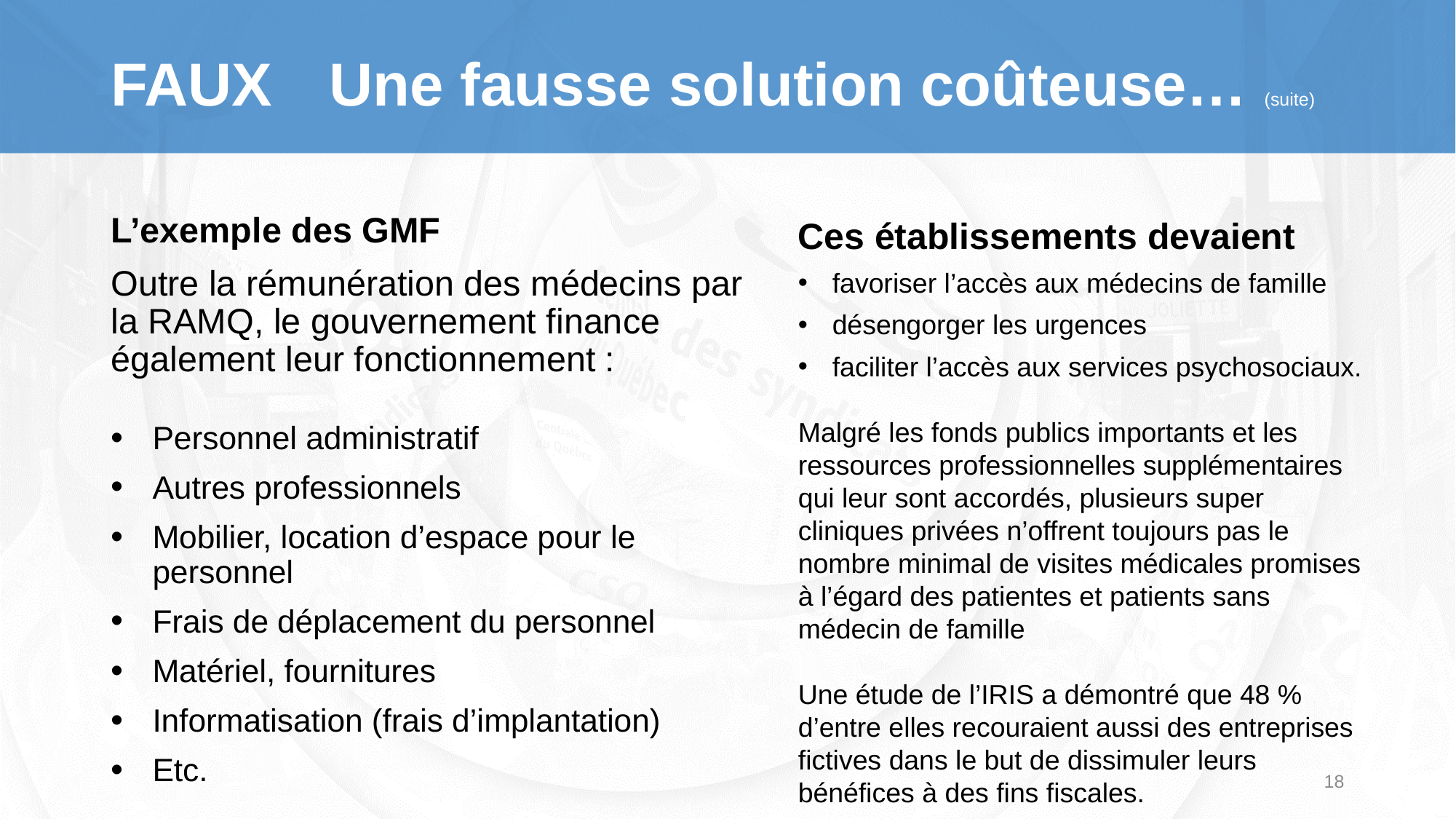

# FAUX	Une fausse solution coûteuse… (suite)
L’exemple des GMF
Outre la rémunération des médecins par la RAMQ, le gouvernement finance également leur fonctionnement :

Personnel administratif
Autres professionnels
Mobilier, location d’espace pour le personnel
Frais de déplacement du personnel
Matériel, fournitures
Informatisation (frais d’implantation)
Etc.

Ces établissements devaient
favoriser l’accès aux médecins de famille
désengorger les urgences
faciliter l’accès aux services psychosociaux.

Malgré les fonds publics importants et les ressources professionnelles supplémentaires qui leur sont accordés, plusieurs super cliniques privées n’offrent toujours pas le nombre minimal de visites médicales promises à l’égard des patientes et patients sans médecin de famille

Une étude de l’IRIS a démontré que 48 % d’entre elles recouraient aussi des entreprises fictives dans le but de dissimuler leurs bénéfices à des fins fiscales.
18